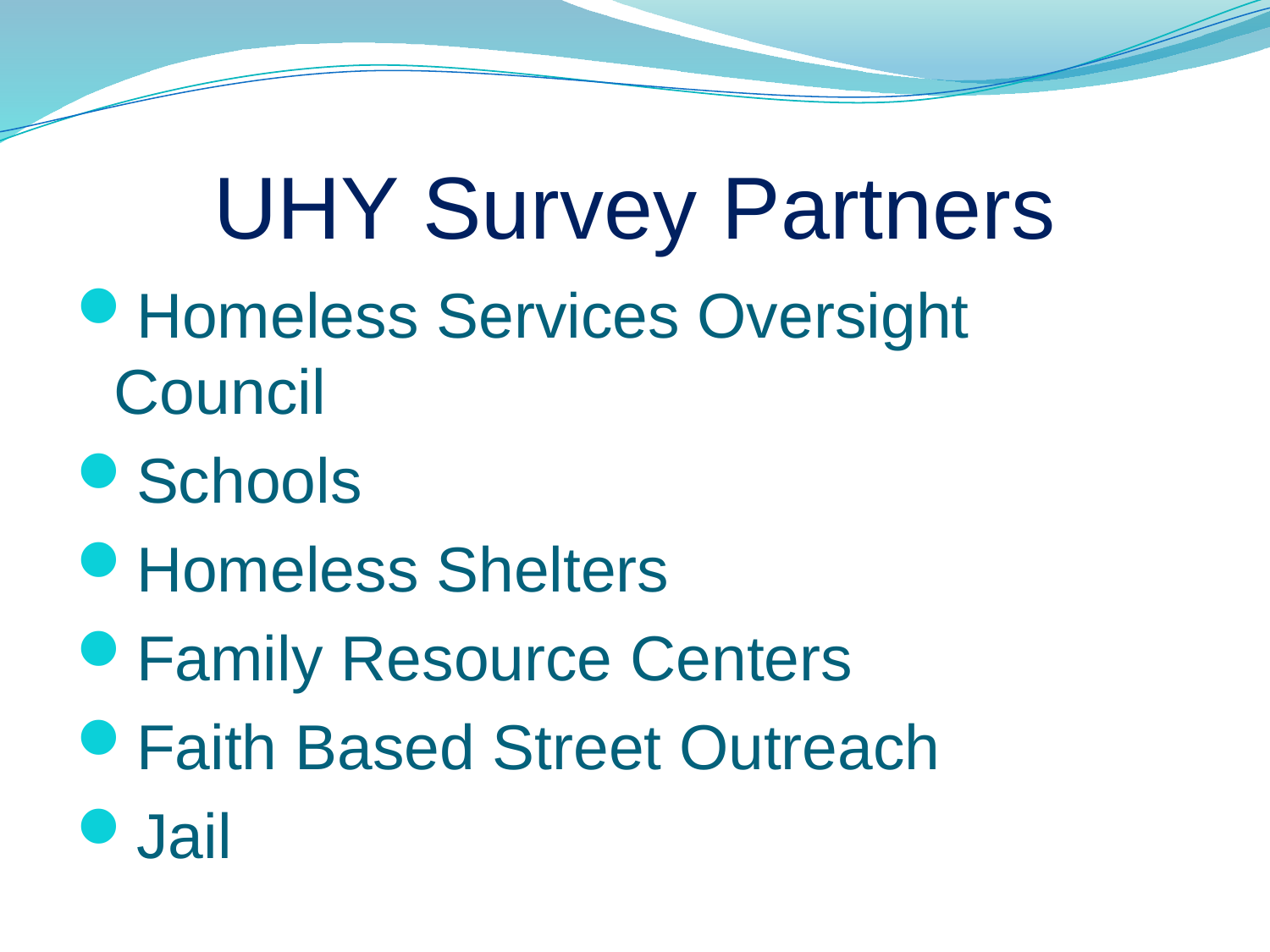

# UHY Survey Partners
Homeless Services Oversight Council
Schools
Homeless Shelters
Family Resource Centers
Faith Based Street Outreach
Jail